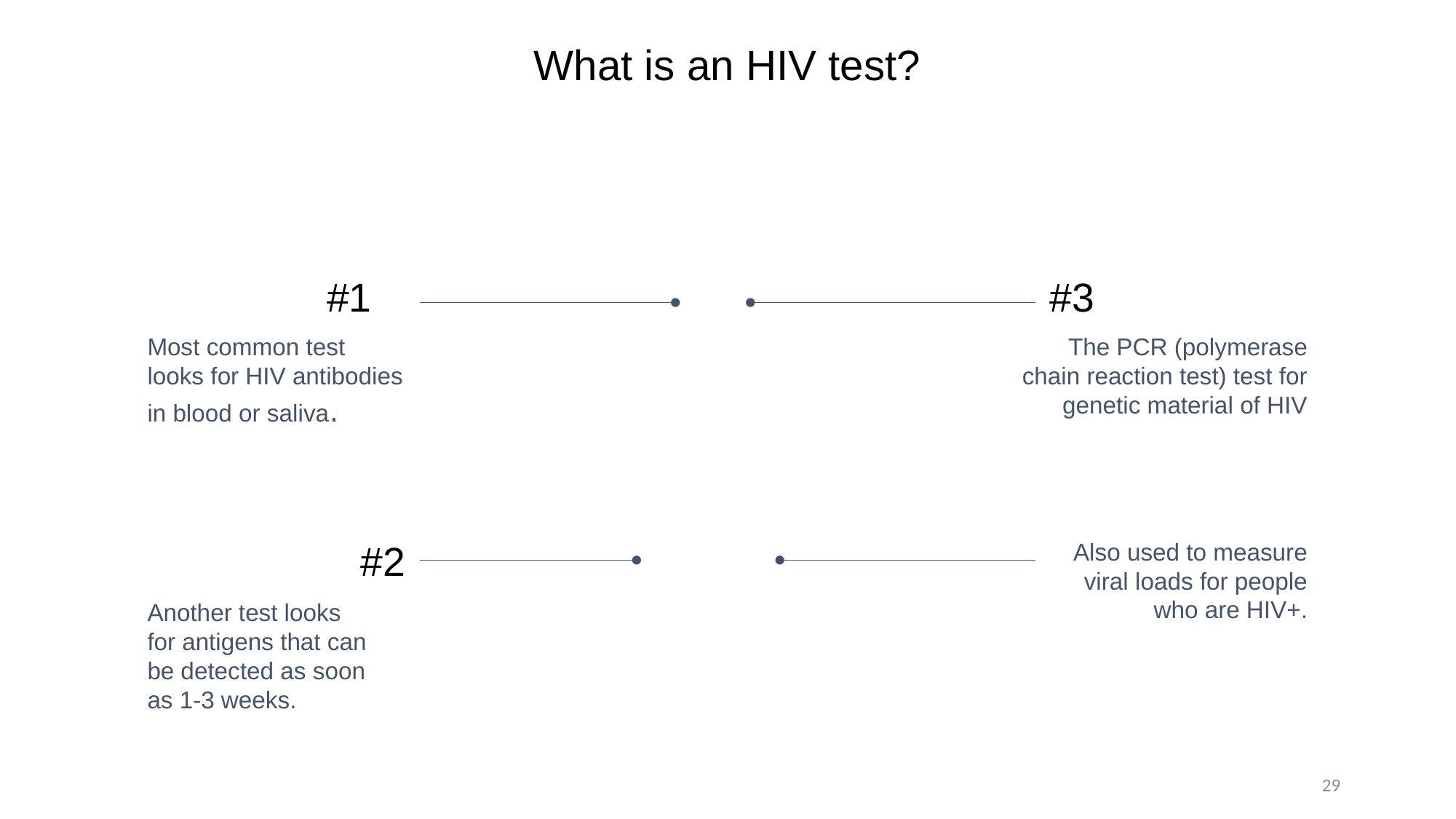

# What is an HIV test?

#1
#3
The PCR (polymerase chain reaction test) test for genetic material of HIV
Most common test looks for HIV antibodies in blood or saliva.

Also used to measure viral loads for people who are HIV+.

#2
Another test looks for antigens that can be detected as soon as 1-3 weeks.

29